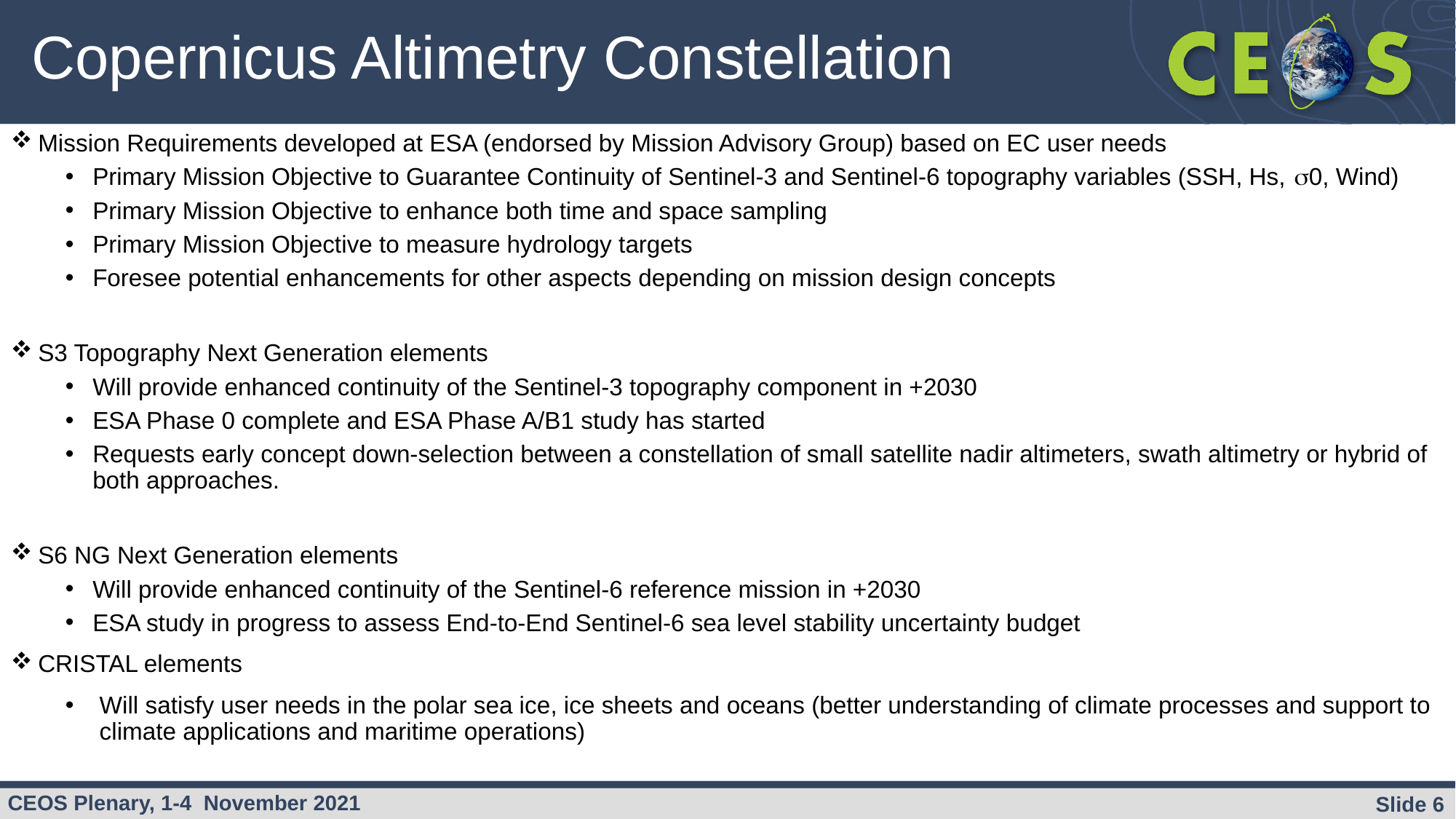

# Copernicus Altimetry Constellation
Mission Requirements developed at ESA (endorsed by Mission Advisory Group) based on EC user needs
Primary Mission Objective to Guarantee Continuity of Sentinel-3 and Sentinel-6 topography variables (SSH, Hs, σ0, Wind)
Primary Mission Objective to enhance both time and space sampling
Primary Mission Objective to measure hydrology targets
Foresee potential enhancements for other aspects depending on mission design concepts

S3 Topography Next Generation elements
Will provide enhanced continuity of the Sentinel-3 topography component in +2030
ESA Phase 0 complete and ESA Phase A/B1 study has started
Requests early concept down-selection between a constellation of small satellite nadir altimeters, swath altimetry or hybrid of both approaches.

S6 NG Next Generation elements
Will provide enhanced continuity of the Sentinel-6 reference mission in +2030
ESA study in progress to assess End-to-End Sentinel-6 sea level stability uncertainty budget
CRISTAL elements
Will satisfy user needs in the polar sea ice, ice sheets and oceans (better understanding of climate processes and support to climate applications and maritime operations)